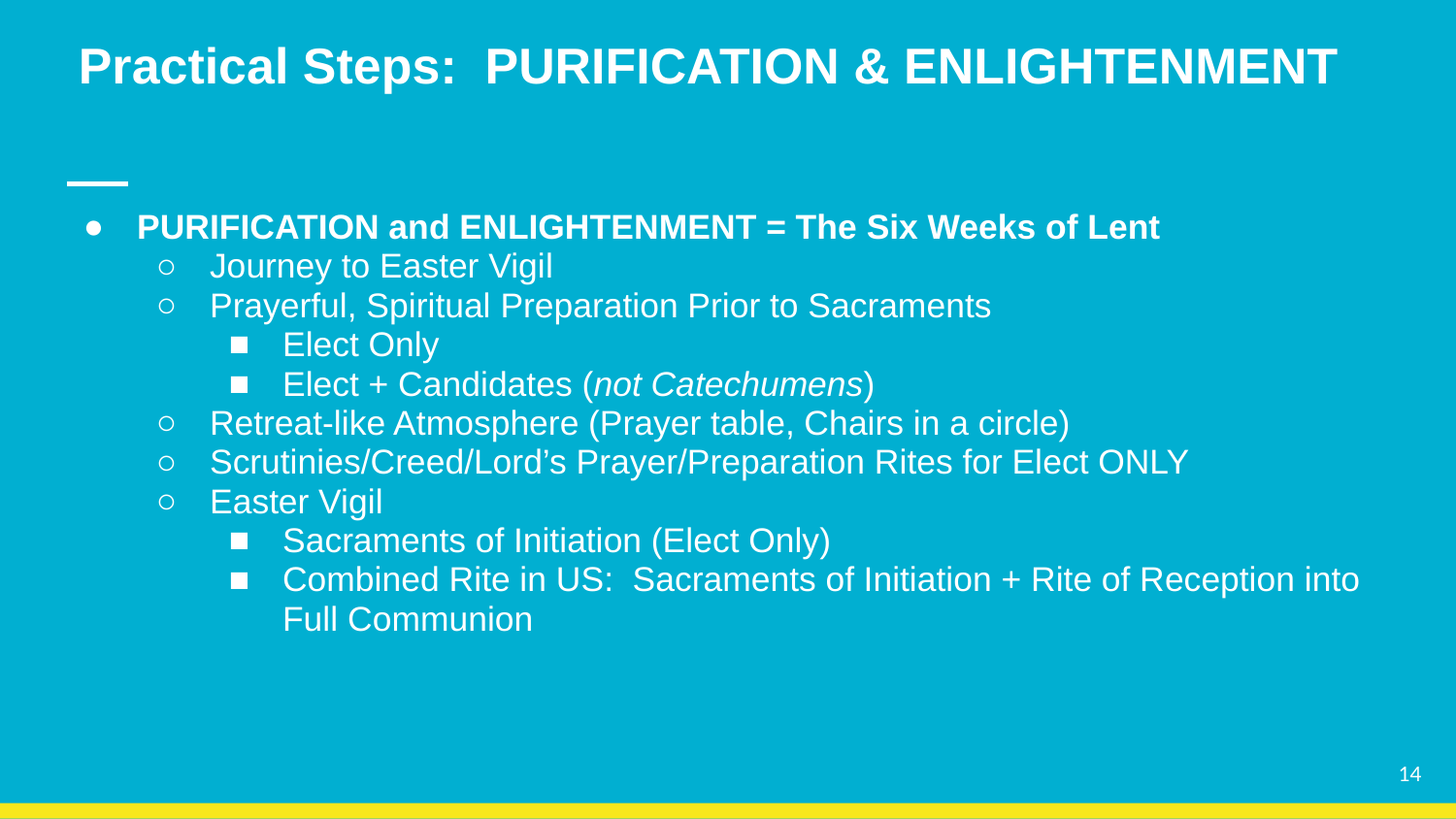

# Practical Steps:  PURIFICATION & ENLIGHTENMENT
PURIFICATION and ENLIGHTENMENT = The Six Weeks of Lent
Journey to Easter Vigil
Prayerful, Spiritual Preparation Prior to Sacraments
Elect Only
Elect + Candidates (not Catechumens)
Retreat-like Atmosphere (Prayer table, Chairs in a circle)
Scrutinies/Creed/Lord’s Prayer/Preparation Rites for Elect ONLY
Easter Vigil
Sacraments of Initiation (Elect Only)
Combined Rite in US:  Sacraments of Initiation + Rite of Reception into Full Communion

14